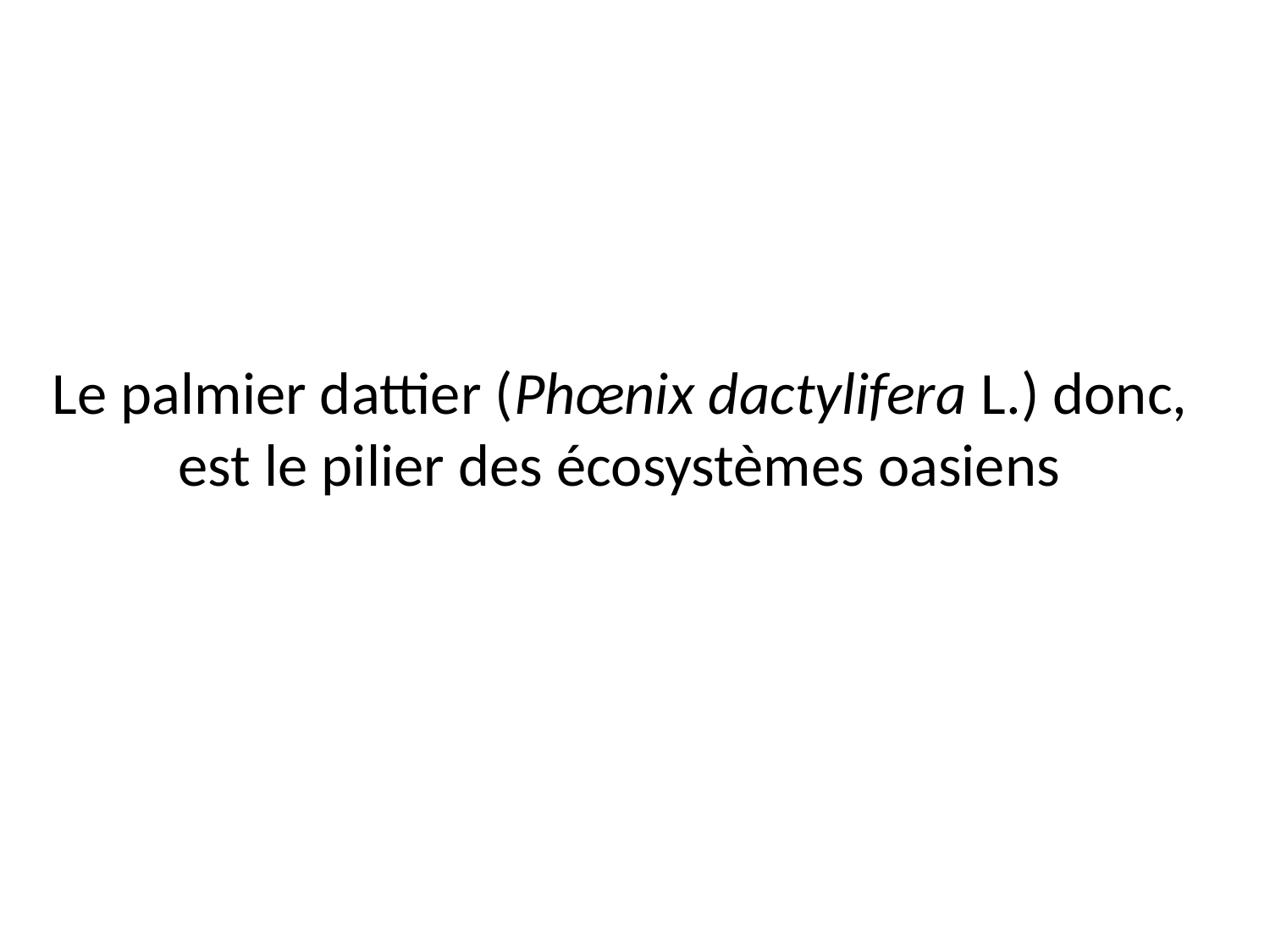

# Le palmier dattier (Phœnix dactylifera L.) donc, est le pilier des écosystèmes oasiens